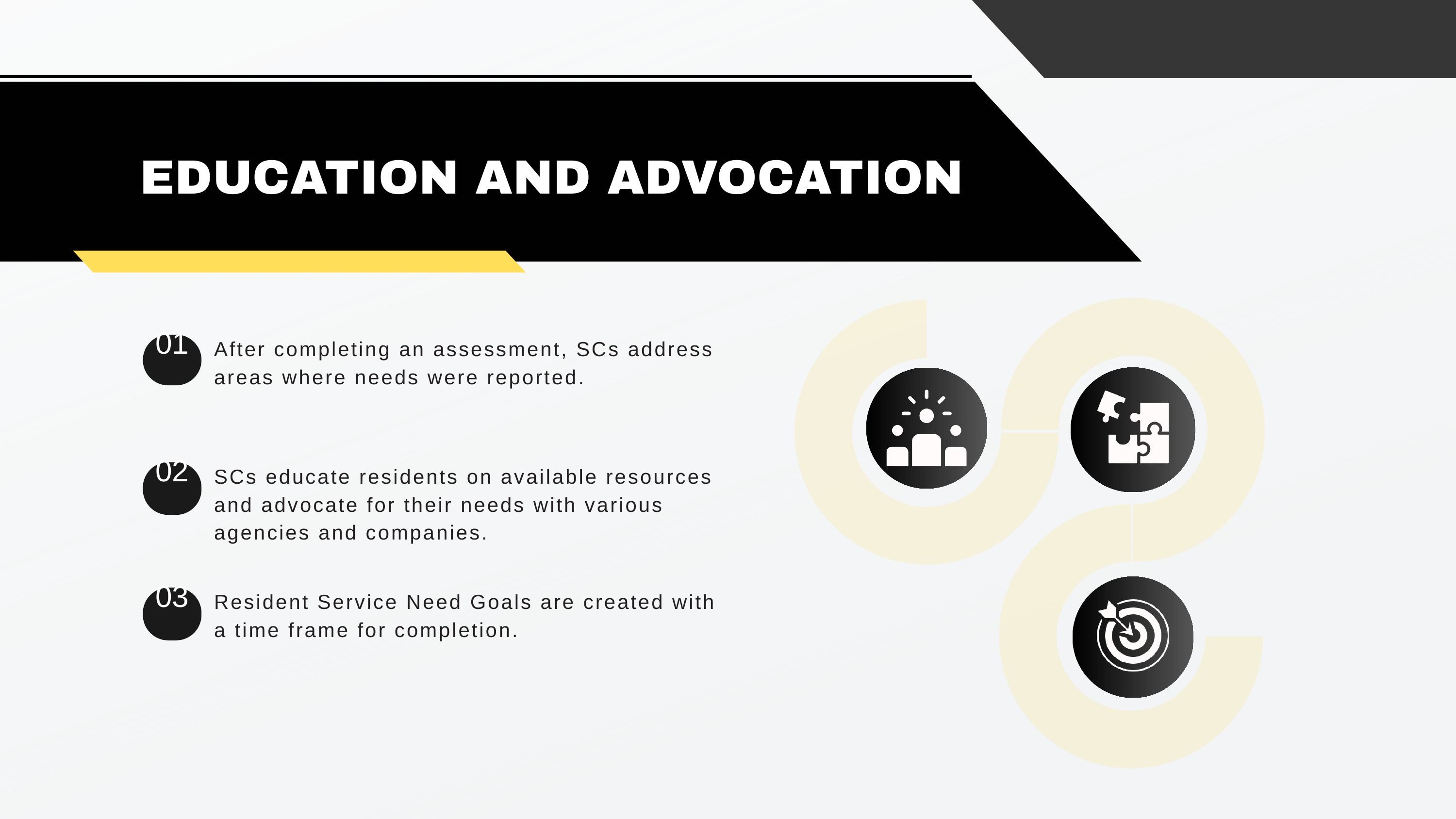

EDUCATION AND ADVOCATION

After completing an assessment, SCs address areas where needs were reported.

01

SCs educate residents on available resources and advocate for their needs with various agencies and companies.

02

Resident Service Need Goals are created with a time frame for completion.

03